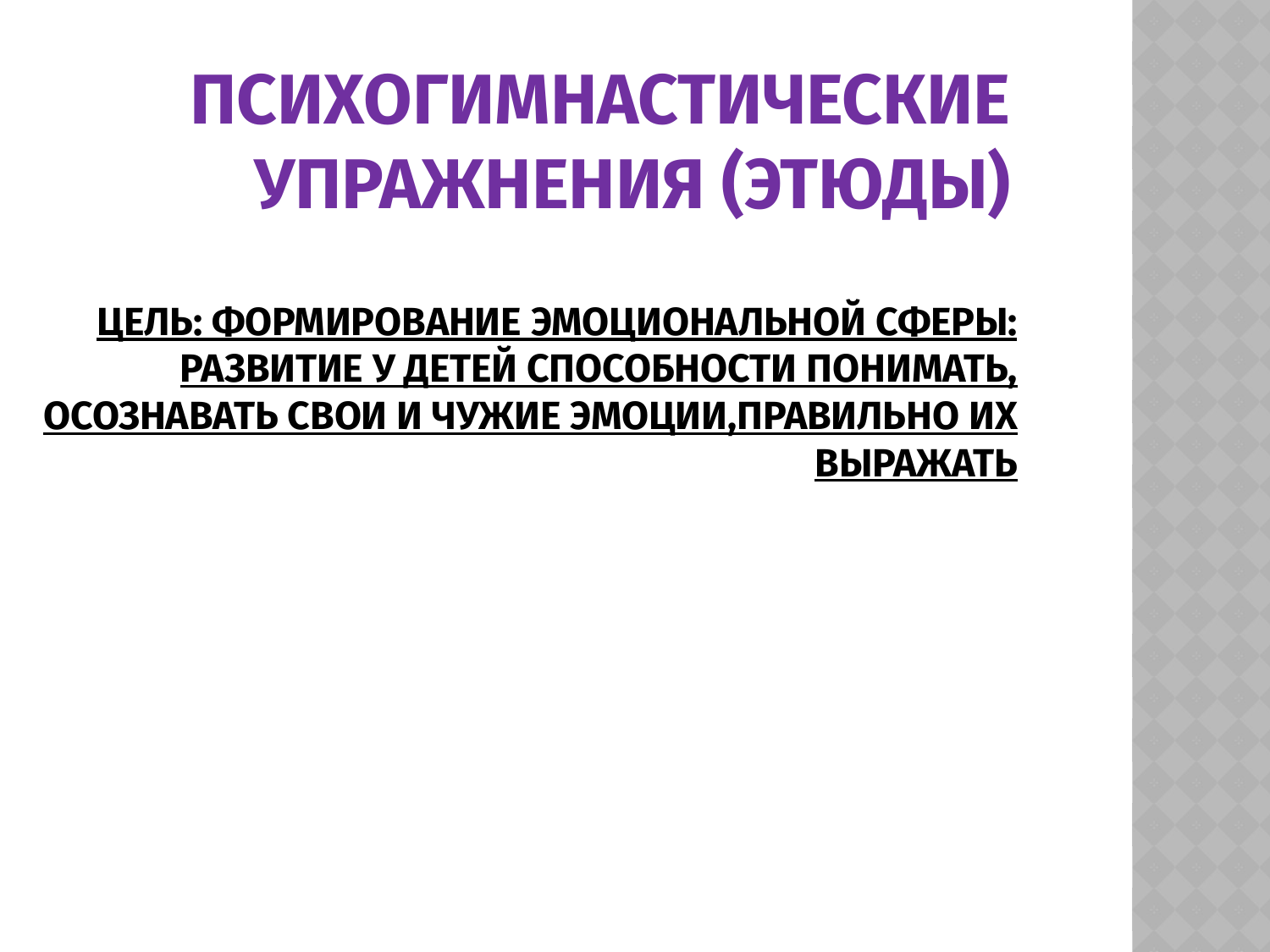

ПСИХОГИМНАСТИЧЕСКИЕ УПРАЖНЕНИЯ (ЭТЮДЫ)
# ЦЕЛЬ: ФОРМИРОВАНИЕ ЭМОЦИОНАЛЬНОЙ СФЕРЫ: развитие у детей способности понимать, осознавать свои и чужие эмоции,правильно их выражать